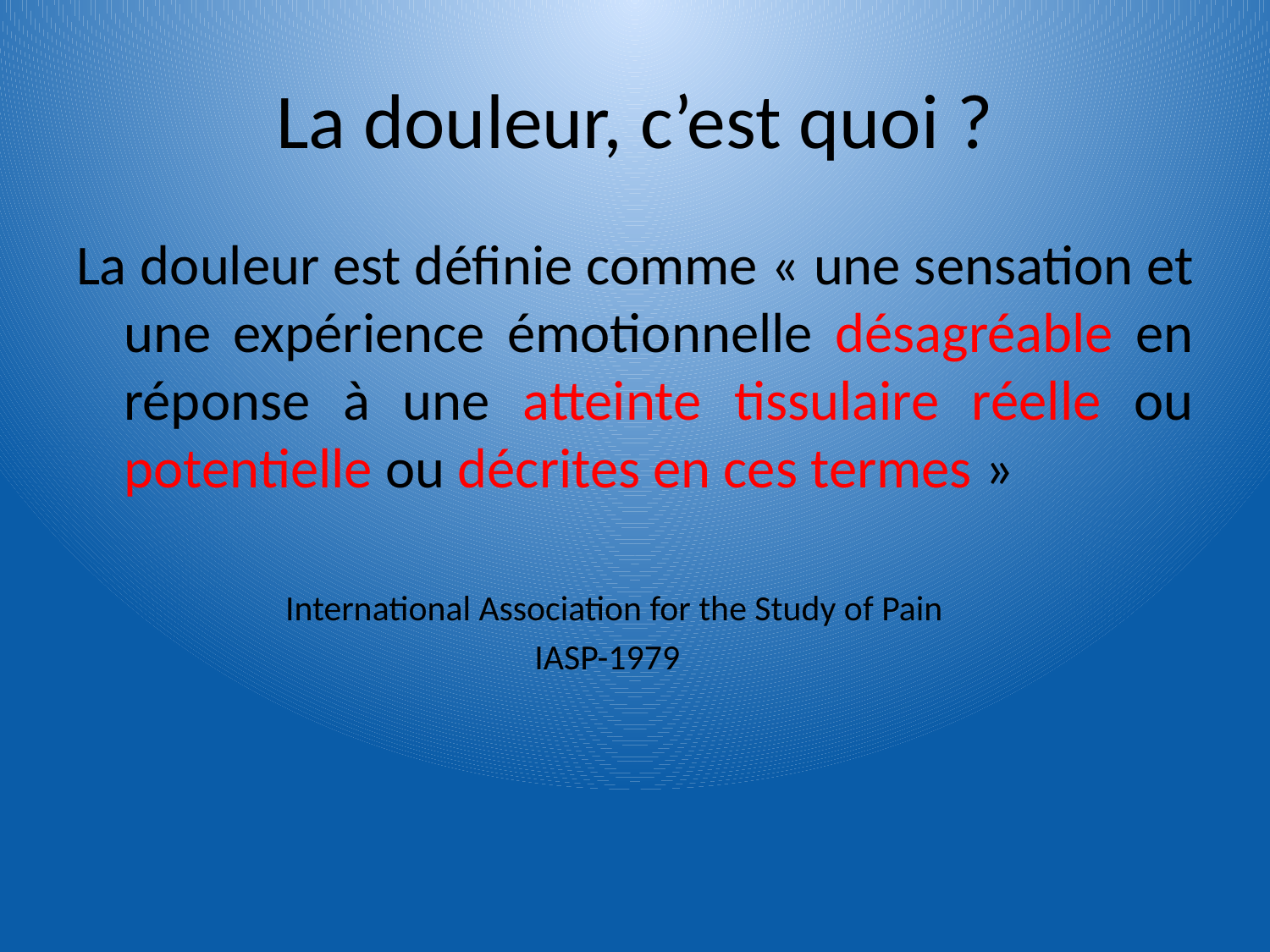

# La douleur, c’est quoi ?
La douleur est définie comme « une sensation et une expérience émotionnelle désagréable en réponse à une atteinte tissulaire réelle ou potentielle ou décrites en ces termes »

                          International Association for the Study of Pain
                                                         IASP-1979